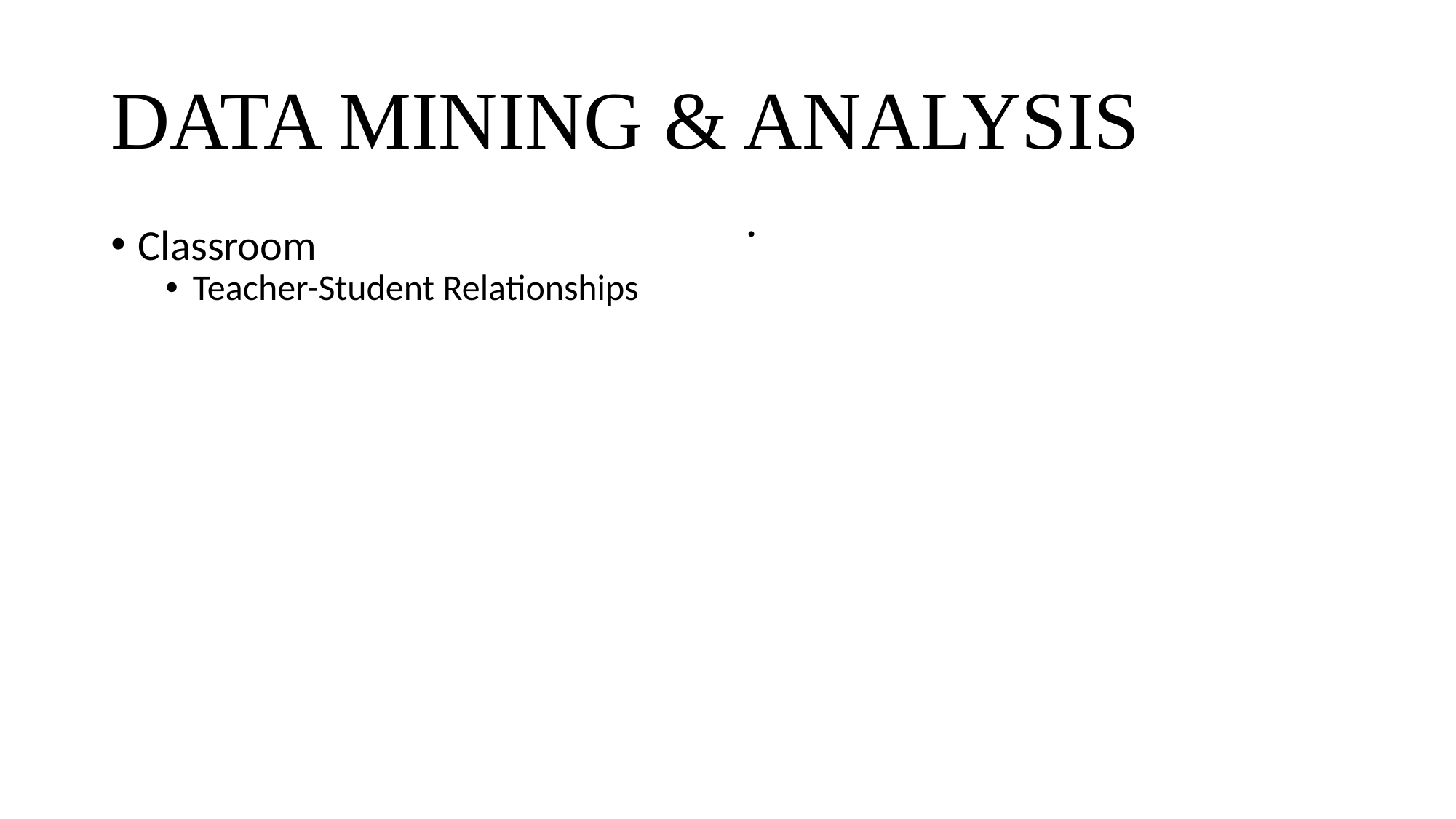

# DATA MINING & ANALYSIS
Classroom
Teacher-Student Relationships